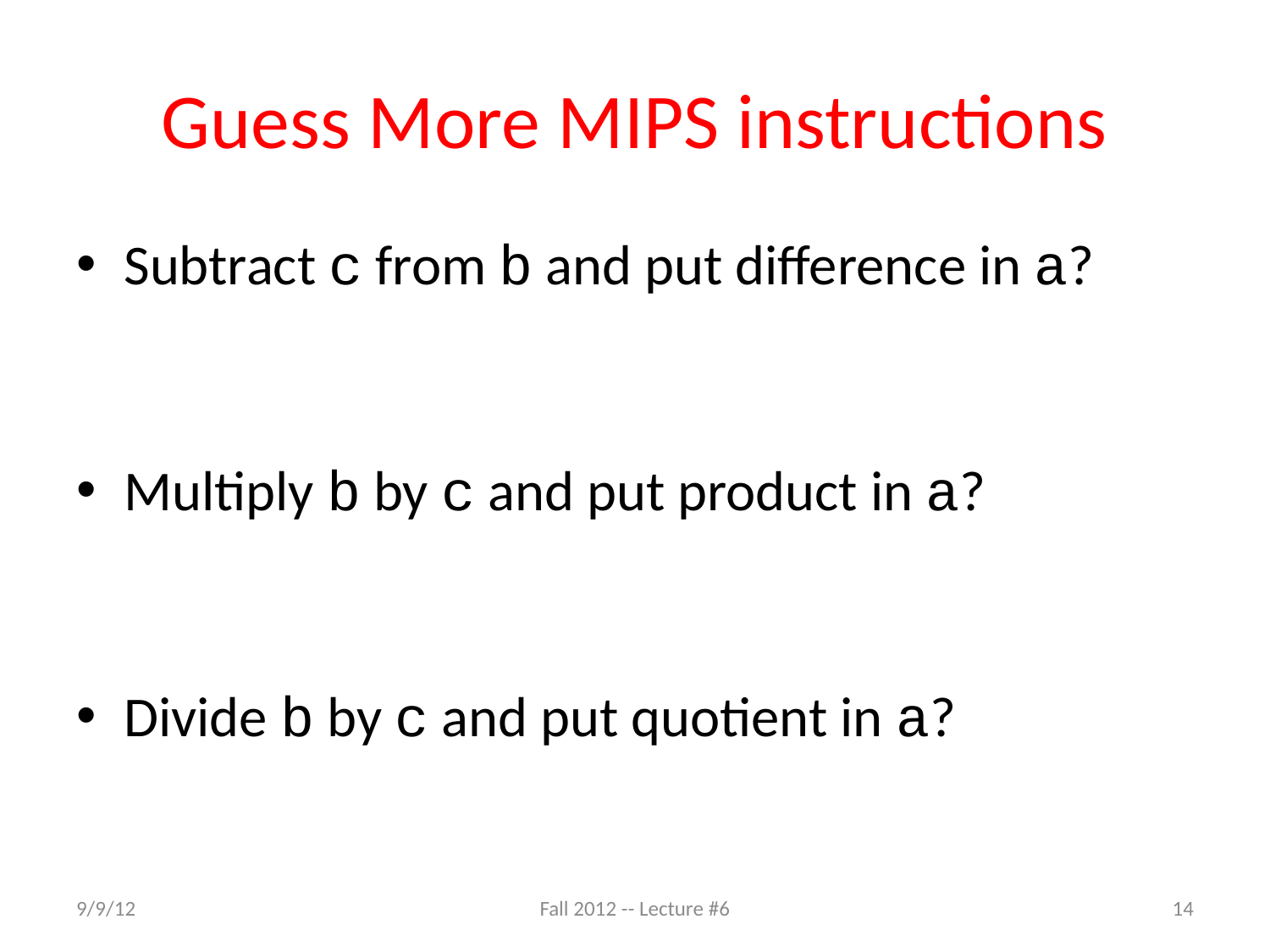

# Guess More MIPS instructions
Subtract c from b and put difference in a?

Multiply b by c and put product in a?

Divide b by c and put quotient in a?

9/9/12
Fall 2012 -- Lecture #6
14